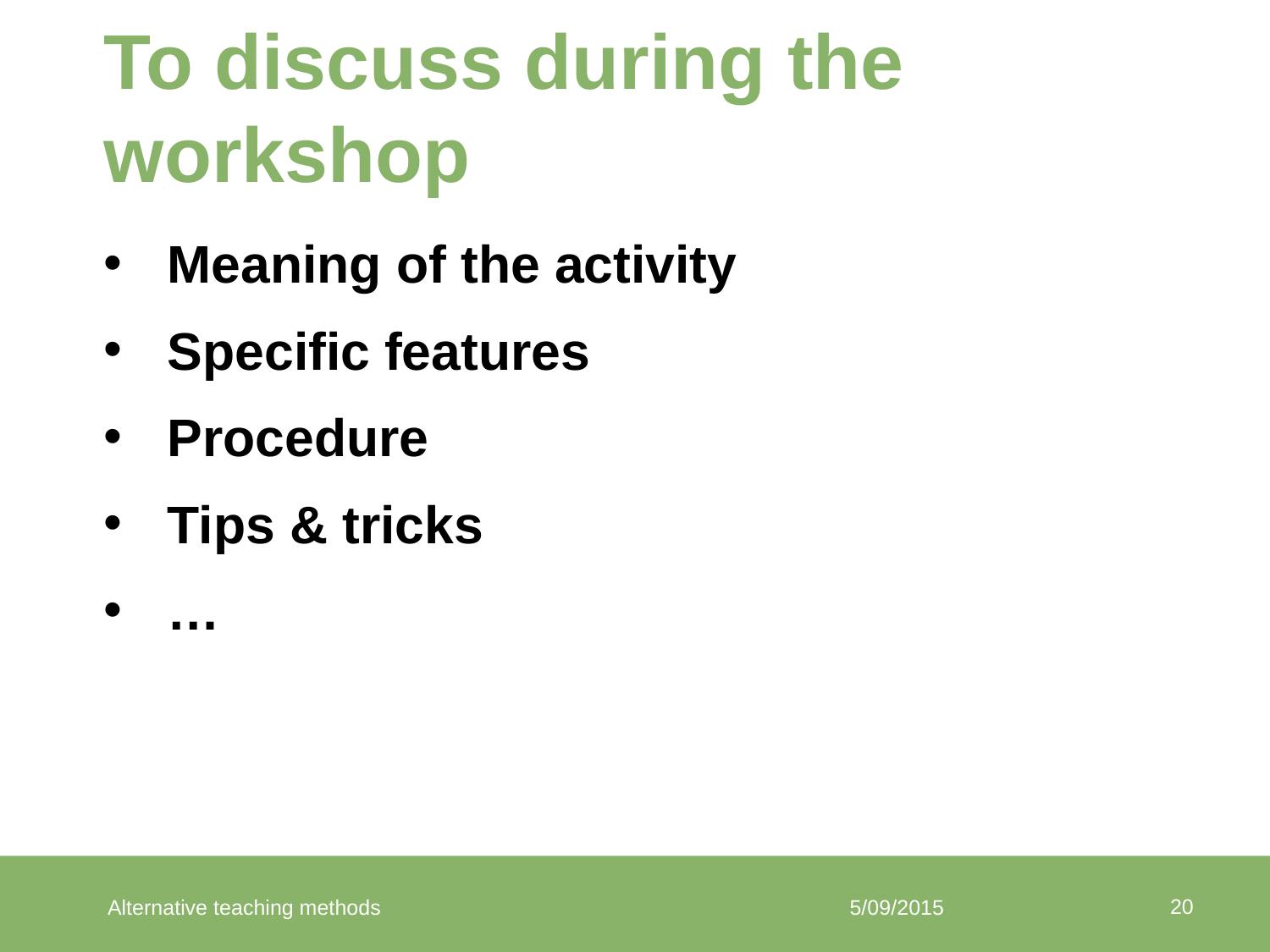

# To discuss during the workshop
Meaning of the activity
Specific features
Procedure
Tips & tricks
…

20
Alternative teaching methods
5/09/2015